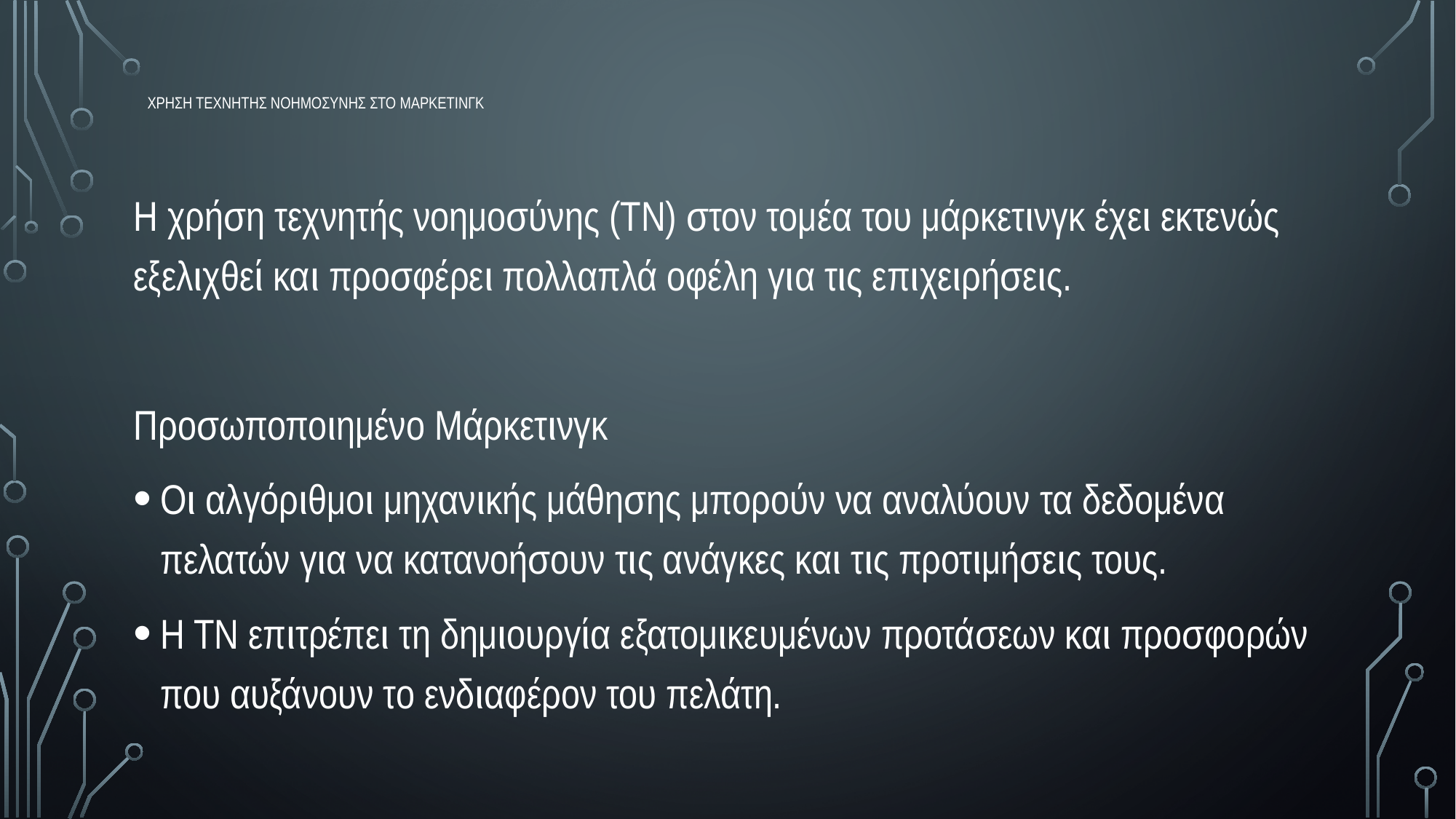

# χρηση τεχνητης νοημοσυνης στο μαρκετινγκ
Η χρήση τεχνητής νοημοσύνης (ΤΝ) στον τομέα του μάρκετινγκ έχει εκτενώς εξελιχθεί και προσφέρει πολλαπλά οφέλη για τις επιχειρήσεις.

Προσωποποιημένο Μάρκετινγκ
Οι αλγόριθμοι μηχανικής μάθησης μπορούν να αναλύουν τα δεδομένα πελατών για να κατανοήσουν τις ανάγκες και τις προτιμήσεις τους.
Η ΤΝ επιτρέπει τη δημιουργία εξατομικευμένων προτάσεων και προσφορών που αυξάνουν το ενδιαφέρον του πελάτη.